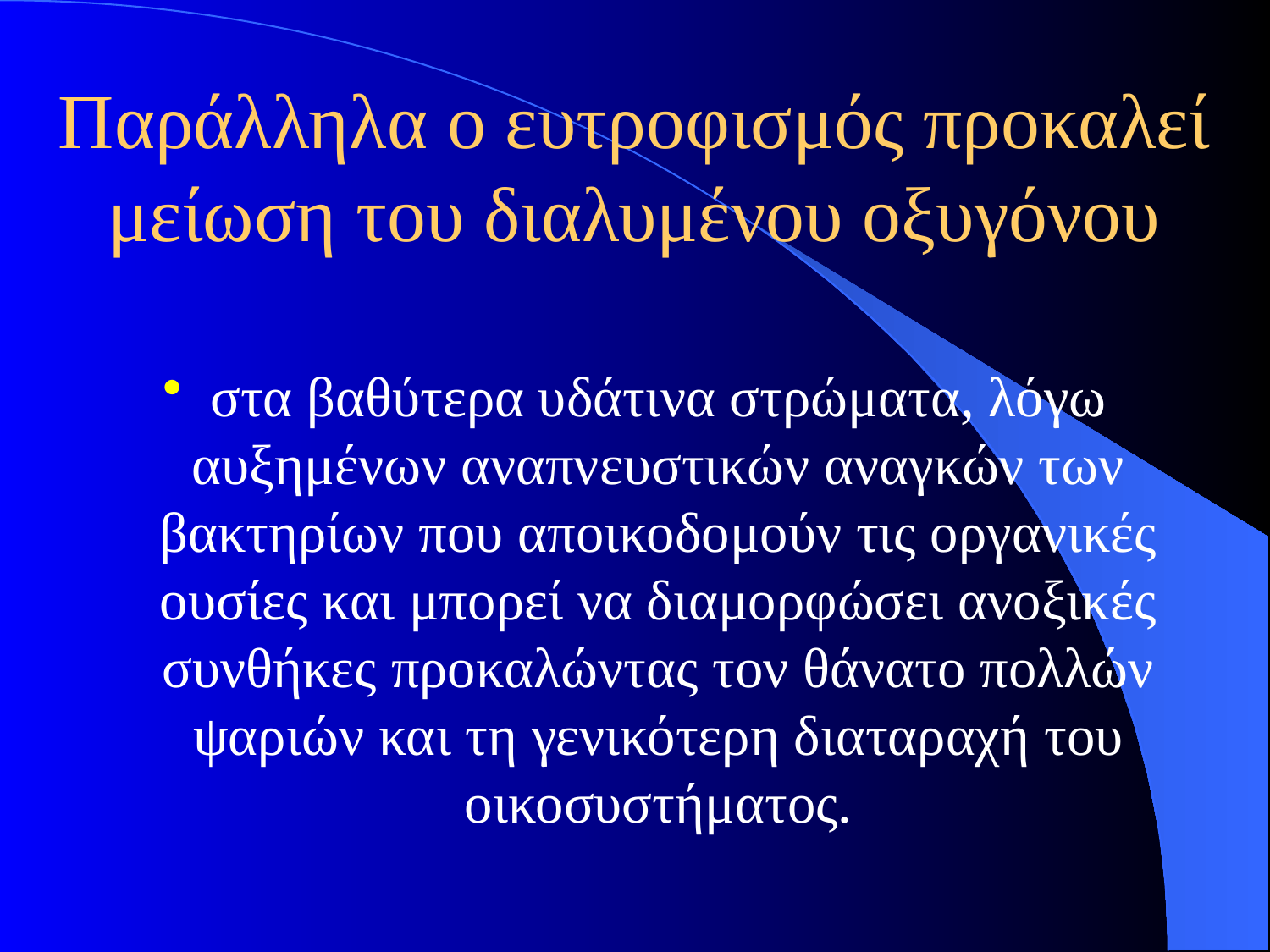

# Παράλληλα ο ευτροφισμός προκαλεί μείωση του διαλυμένου οξυγόνου

στα βαθύτερα υδάτινα στρώματα, λόγω αυξημένων αναπνευστικών αναγκών των βακτηρίων που αποικοδομούν τις οργανικές ουσίες και μπορεί να διαμορφώσει ανοξικές συνθήκες προκαλώντας τον θάνατο πολλών ψαριών και τη γενικότερη διαταραχή του οικοσυστήματος.